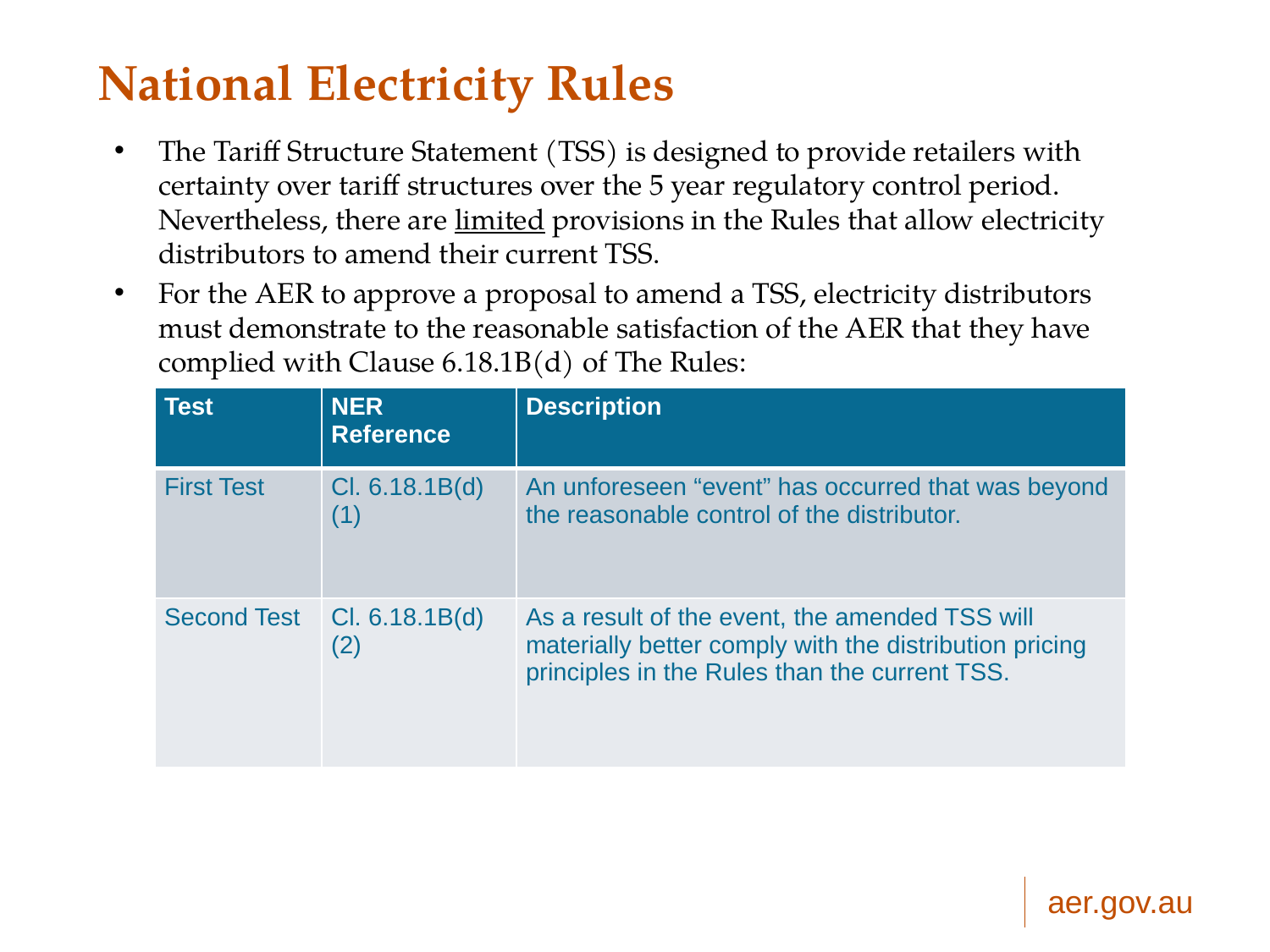

12
# National Electricity Rules
The Tariff Structure Statement (TSS) is designed to provide retailers with certainty over tariff structures over the 5 year regulatory control period. Nevertheless, there are limited provisions in the Rules that allow electricity distributors to amend their current TSS.
For the AER to approve a proposal to amend a TSS, electricity distributors must demonstrate to the reasonable satisfaction of the AER that they have complied with Clause 6.18.1B(d) of The Rules:

| Test | NER Reference | Description |
| --- | --- | --- |
| First Test | Cl. 6.18.1B(d)(1) | An unforeseen “event” has occurred that was beyond the reasonable control of the distributor. |
| Second Test | Cl. 6.18.1B(d)(2) | As a result of the event, the amended TSS will materially better comply with the distribution pricing principles in the Rules than the current TSS. |